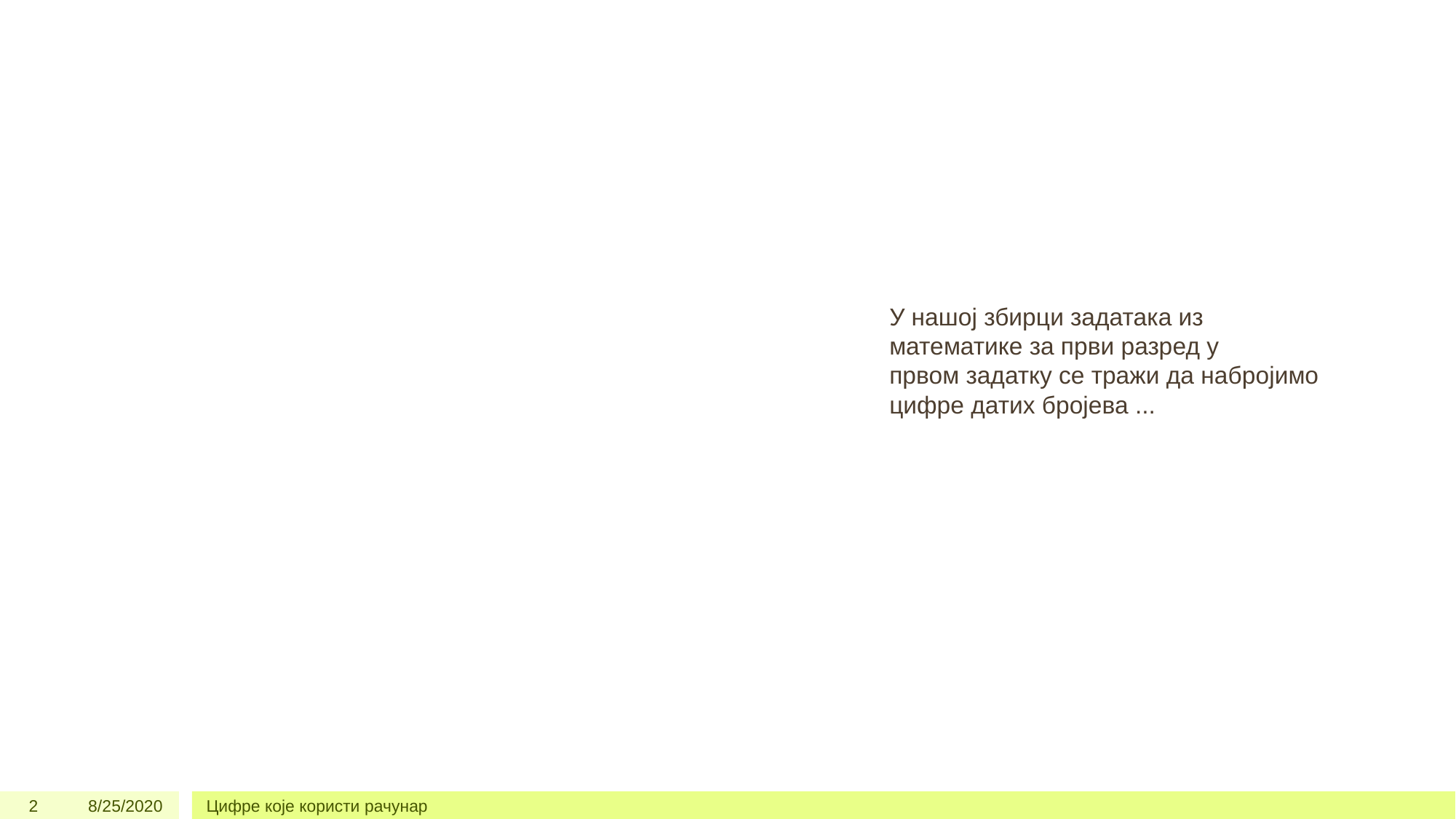

У нашој збирци задатака из математике за први разред у
првом задатку се тражи да набројимо цифре датих бројева ...
2
8/25/2020
Цифре које користи рачунар